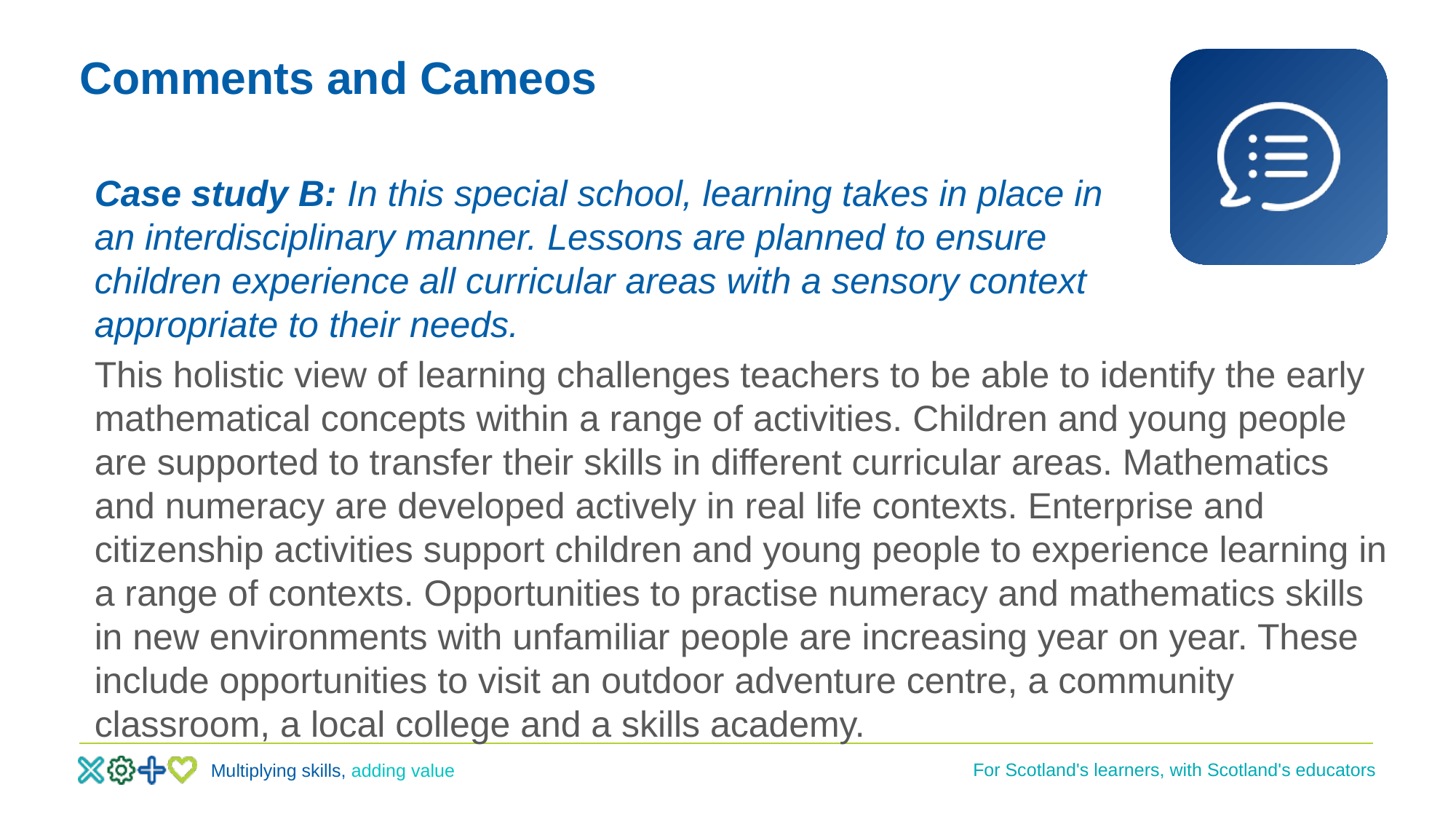

# Comments and Cameos
Case study B: In this special school, learning takes in place in an interdisciplinary manner. Lessons are planned to ensure children experience all curricular areas with a sensory context appropriate to their needs.
This holistic view of learning challenges teachers to be able to identify the early mathematical concepts within a range of activities. Children and young people are supported to transfer their skills in different curricular areas. Mathematics and numeracy are developed actively in real life contexts. Enterprise and citizenship activities support children and young people to experience learning in a range of contexts. Opportunities to practise numeracy and mathematics skills in new environments with unfamiliar people are increasing year on year. These include opportunities to visit an outdoor adventure centre, a community classroom, a local college and a skills academy.